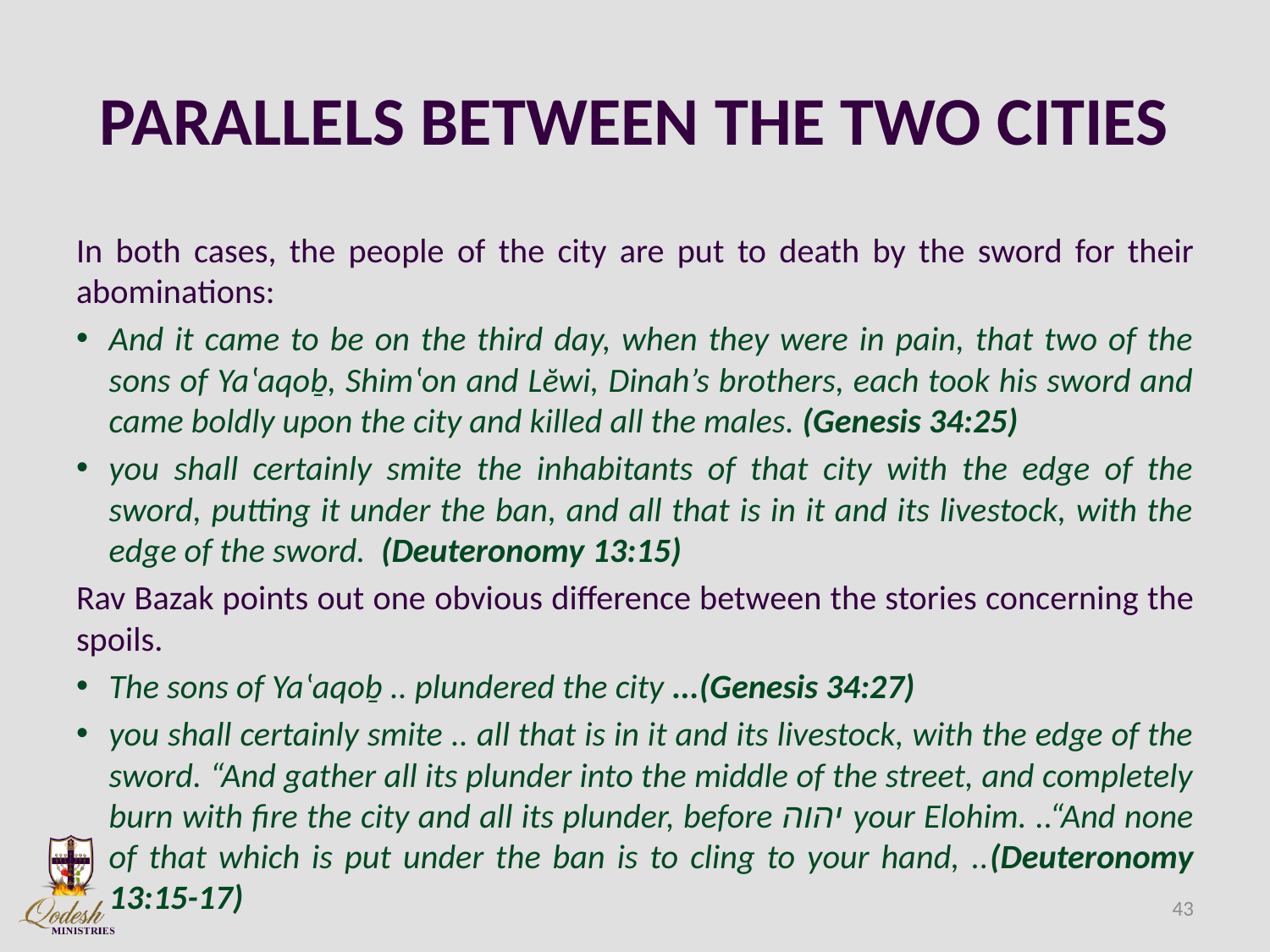

# PARALLELS BETWEEN THE TWO CITIES
In both cases, the people of the city are put to death by the sword for their abominations:
And it came to be on the third day, when they were in pain, that two of the sons of Yaʽaqoḇ, Shimʽon and Lĕwi, Dinah’s brothers, each took his sword and came boldly upon the city and killed all the males. (Genesis 34:25)
you shall certainly smite the inhabitants of that city with the edge of the sword, putting it under the ban, and all that is in it and its livestock, with the edge of the sword.  (Deuteronomy 13:15)
Rav Bazak points out one obvious difference between the stories concerning the spoils.
The sons of Yaʽaqoḇ .. plundered the city ...(Genesis 34:27)
you shall certainly smite .. all that is in it and its livestock, with the edge of the sword. “And gather all its plunder into the middle of the street, and completely burn with fire the city and all its plunder, before יהוה your Elohim. ..“And none of that which is put under the ban is to cling to your hand, ..(Deuteronomy 13:15-17)

43